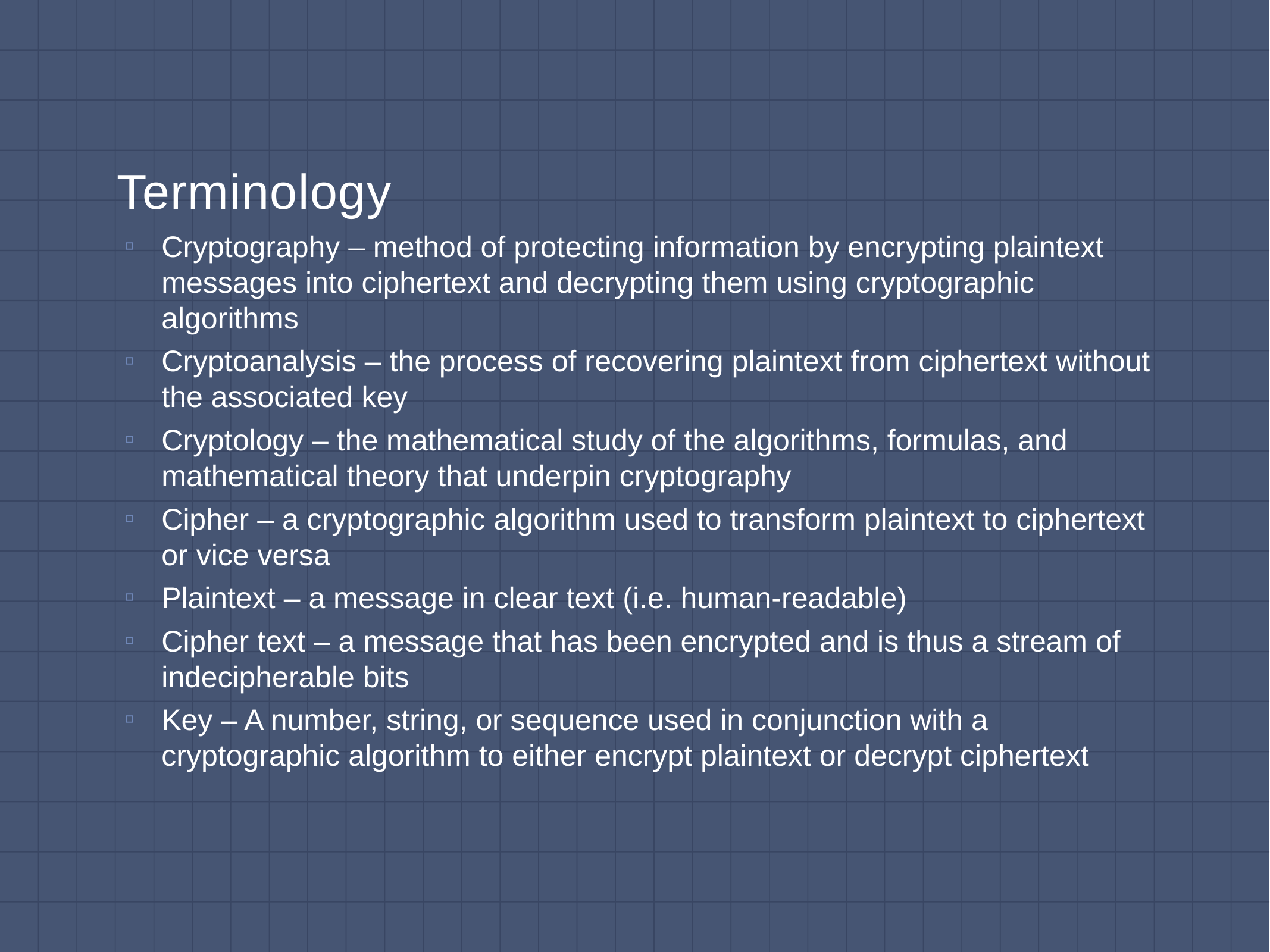

# Terminology
Cryptography – method of protecting information by encrypting plaintext messages into ciphertext and decrypting them using cryptographic algorithms
Cryptoanalysis – the process of recovering plaintext from ciphertext without the associated key
Cryptology – the mathematical study of the algorithms, formulas, and mathematical theory that underpin cryptography
Cipher – a cryptographic algorithm used to transform plaintext to ciphertext or vice versa
Plaintext – a message in clear text (i.e. human-readable)
Cipher text – a message that has been encrypted and is thus a stream of indecipherable bits
Key – A number, string, or sequence used in conjunction with a cryptographic algorithm to either encrypt plaintext or decrypt ciphertext